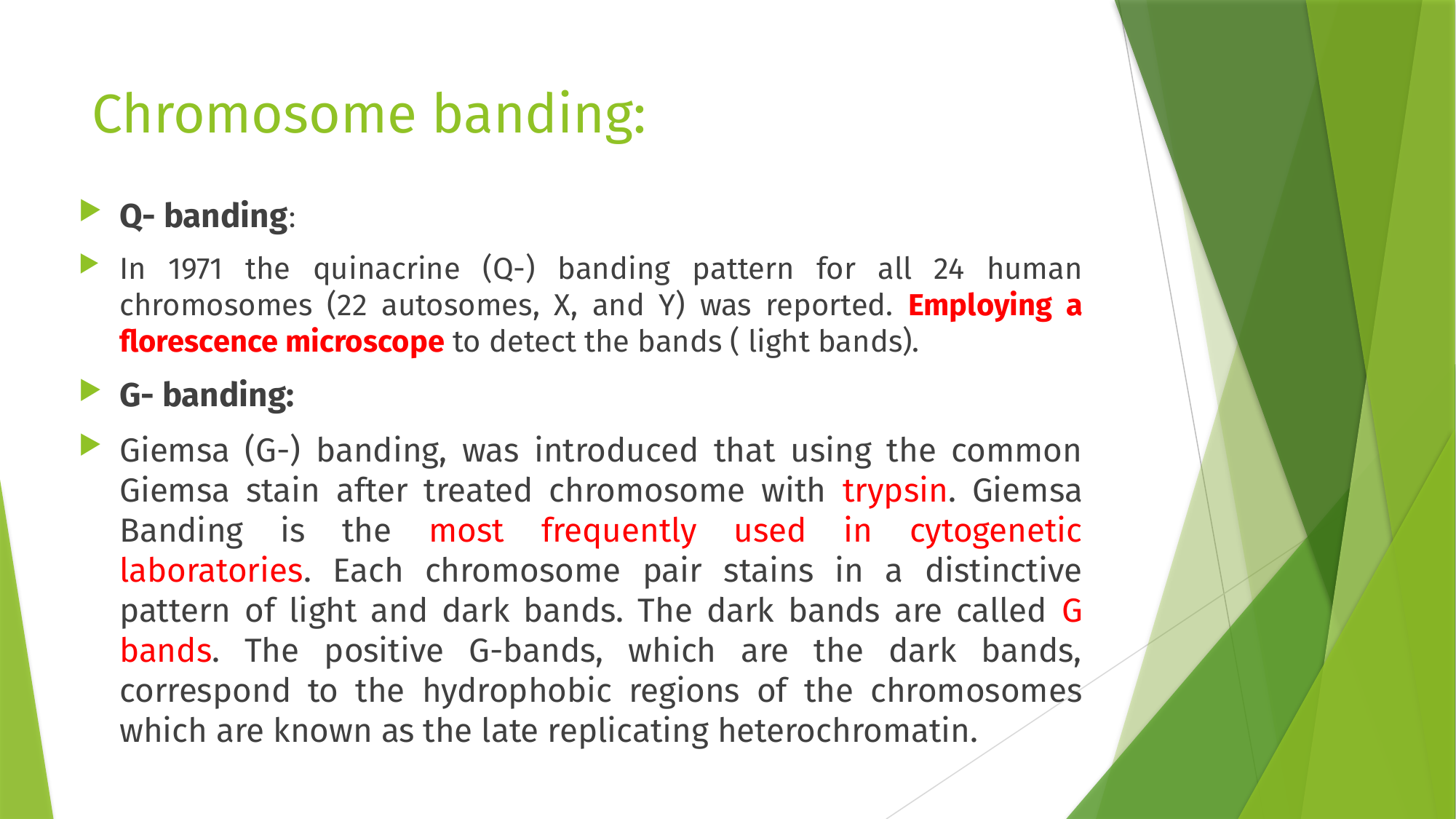

# Chromosome banding:
Q- banding:
In 1971 the quinacrine (Q-) banding pattern for all 24 human chromosomes (22 autosomes, X, and Y) was reported. Employing a florescence microscope to detect the bands ( light bands).
G- banding:
Giemsa (G-) banding, was introduced that using the common Giemsa stain after treated chromosome with trypsin. Giemsa Banding is the most frequently used in cytogenetic laboratories. Each chromosome pair stains in a distinctive pattern of light and dark bands. The dark bands are called G bands. The positive G-bands, which are the dark bands, correspond to the hydrophobic regions of the chromosomes which are known as the late replicating heterochromatin.